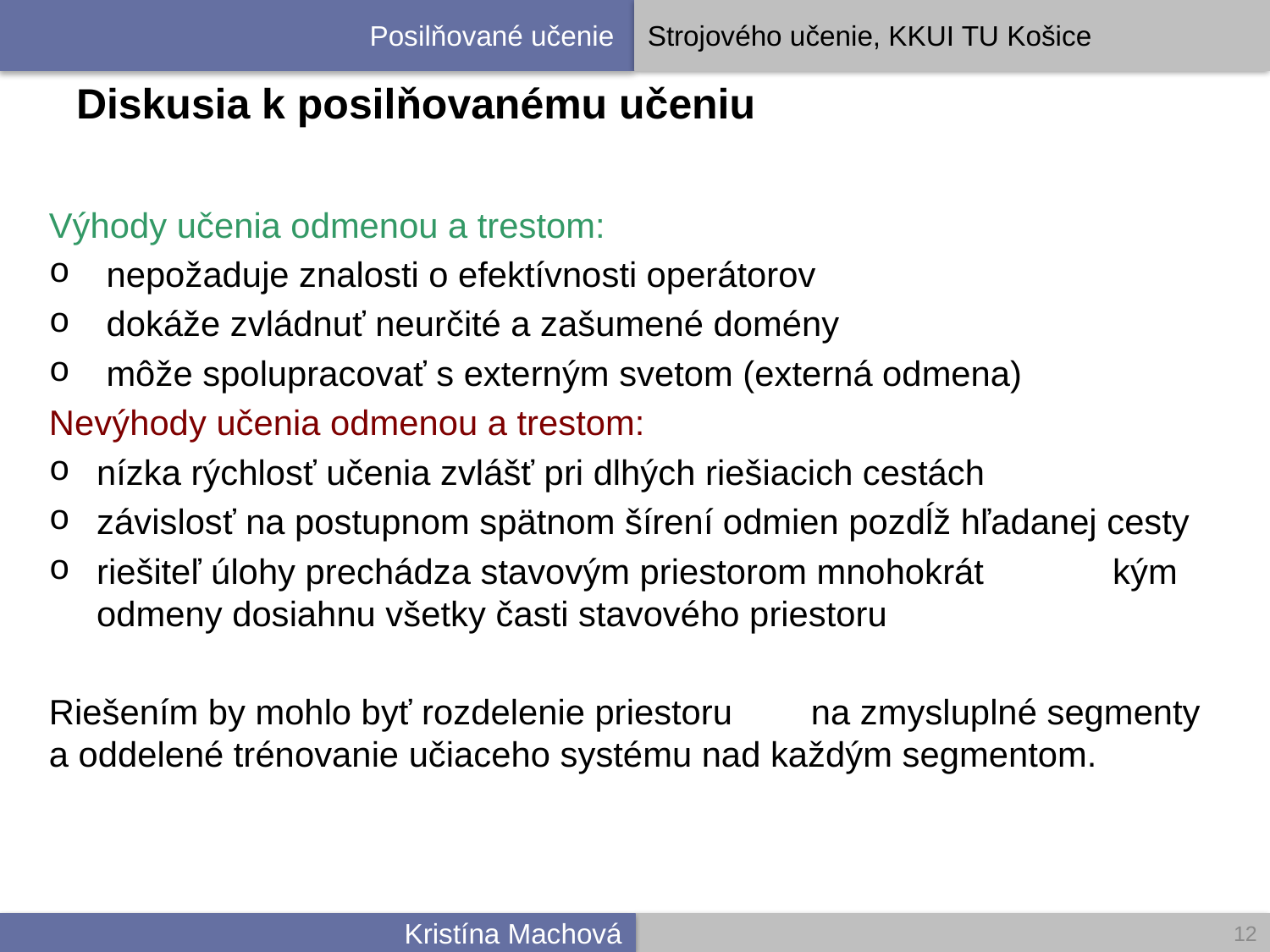

# Diskusia k posilňovanému učeniu
Výhody učenia odmenou a trestom:
 nepožaduje znalosti o efektívnosti operátorov
 dokáže zvládnuť neurčité a zašumené domény
 môže spolupracovať s externým svetom (externá odmena)
Nevýhody učenia odmenou a trestom:
nízka rýchlosť učenia zvlášť pri dlhých riešiacich cestách
závislosť na postupnom spätnom šírení odmien pozdĺž hľadanej cesty
riešiteľ úlohy prechádza stavovým priestorom mnohokrát 	kým odmeny dosiahnu všetky časti stavového priestoru

Riešením by mohlo byť rozdelenie priestoru 	na zmysluplné segmenty a oddelené trénovanie učiaceho systému nad každým segmentom.

12